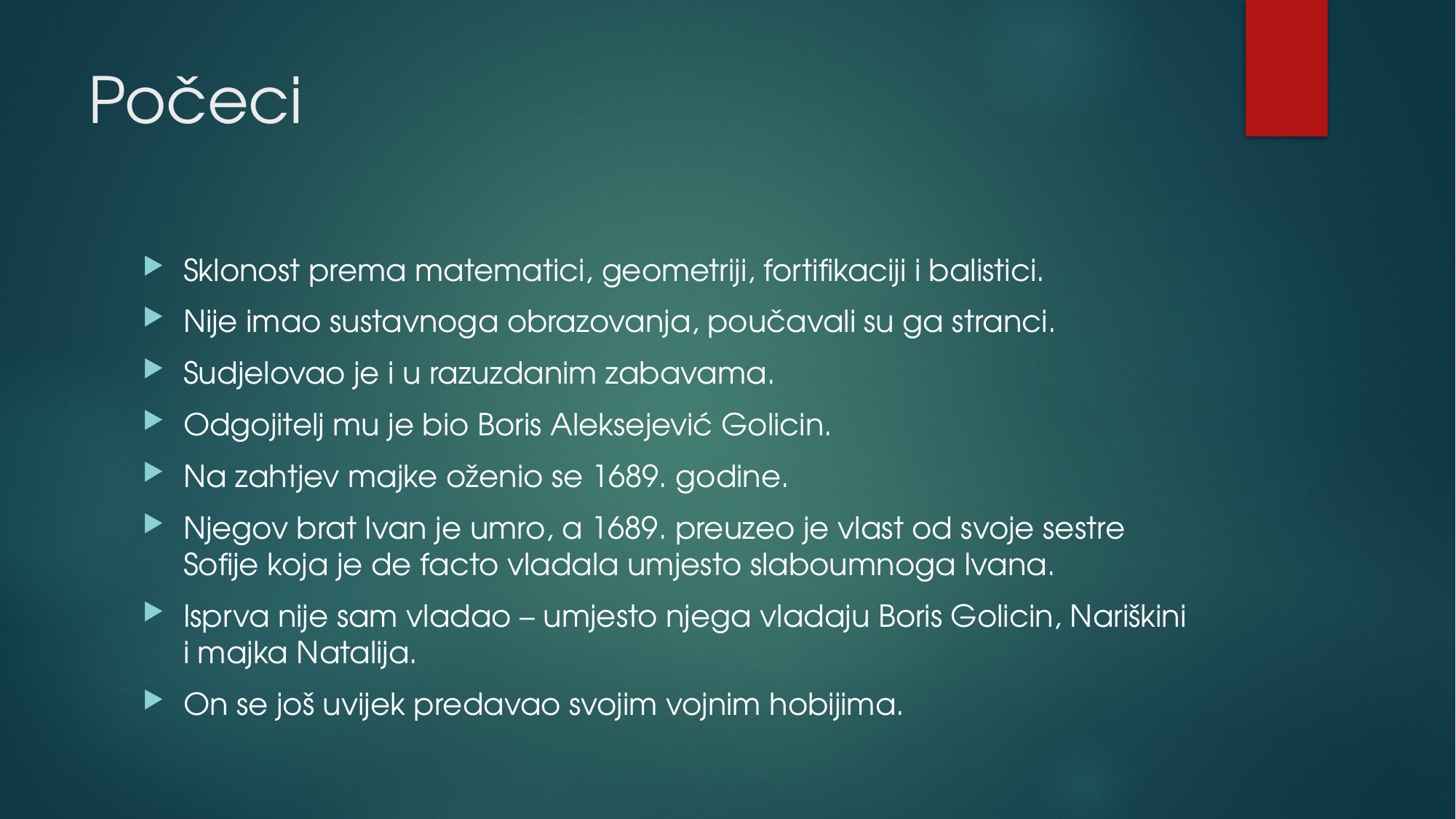

# Počeci
Sklonost prema matematici, geometriji, fortifikaciji i balistici.
Nije imao sustavnoga obrazovanja, poučavali su ga stranci.
Sudjelovao je i u razuzdanim zabavama.
Odgojitelj mu je bio Boris Aleksejević Golicin.
Na zahtjev majke oženio se 1689. godine.
Njegov brat Ivan je umro, a 1689. preuzeo je vlast od svoje sestre Sofije koja je de facto vladala umjesto slaboumnoga Ivana.
Isprva nije sam vladao – umjesto njega vladaju Boris Golicin, Nariškini i majka Natalija.
On se još uvijek predavao svojim vojnim hobijima.